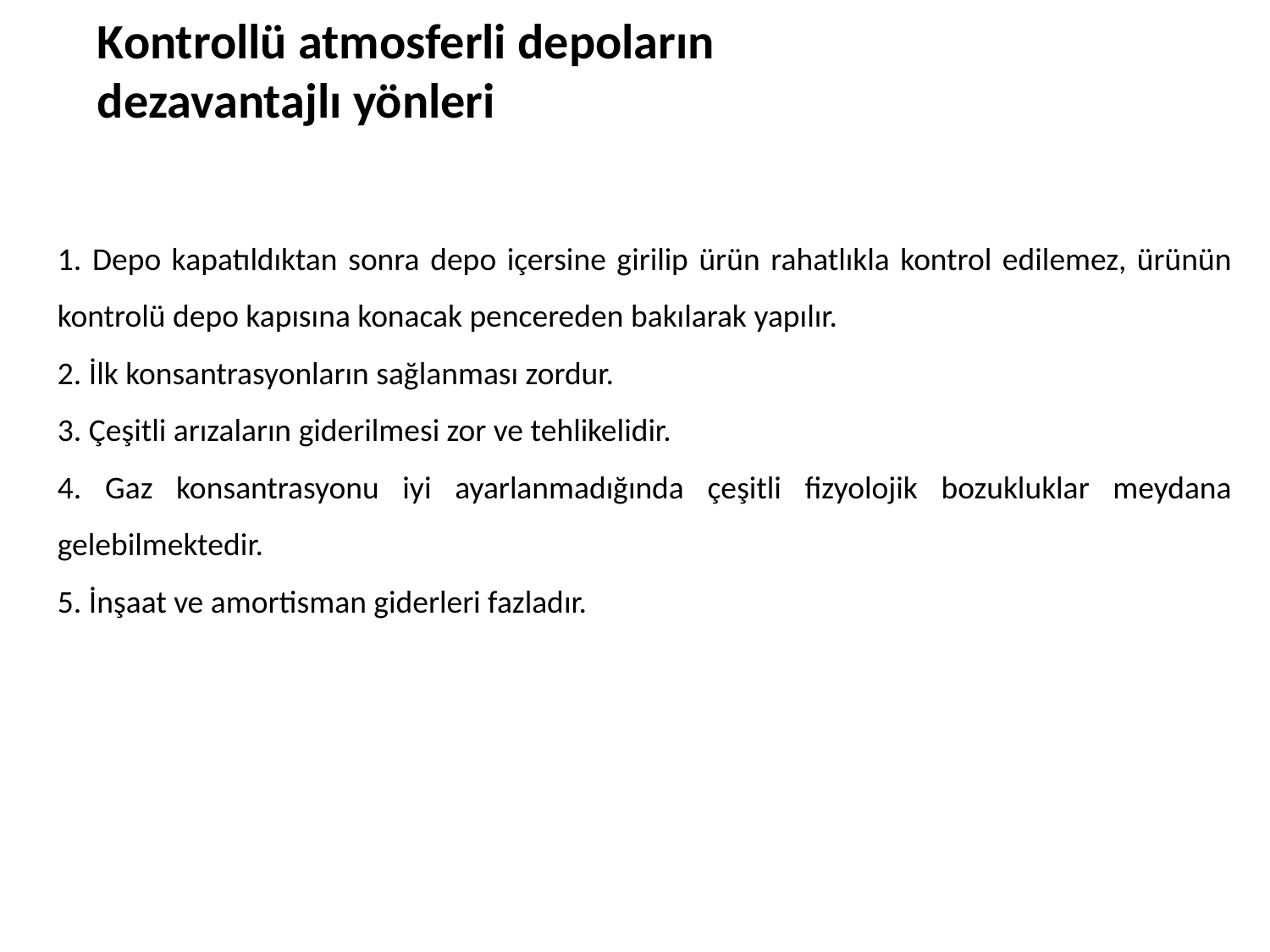

Kontrollü atmosferli depoların
dezavantajlı yönleri
1. Depo kapatıldıktan sonra depo içersine girilip ürün rahatlıkla kontrol edilemez, ürünün kontrolü depo kapısına konacak pencereden bakılarak yapılır.
2. İlk konsantrasyonların sağlanması zordur.
3. Çeşitli arızaların giderilmesi zor ve tehlikelidir.
4. Gaz konsantrasyonu iyi ayarlanmadığında çeşitli fizyolojik bozukluklar meydana gelebilmektedir.
5. İnşaat ve amortisman giderleri fazladır.